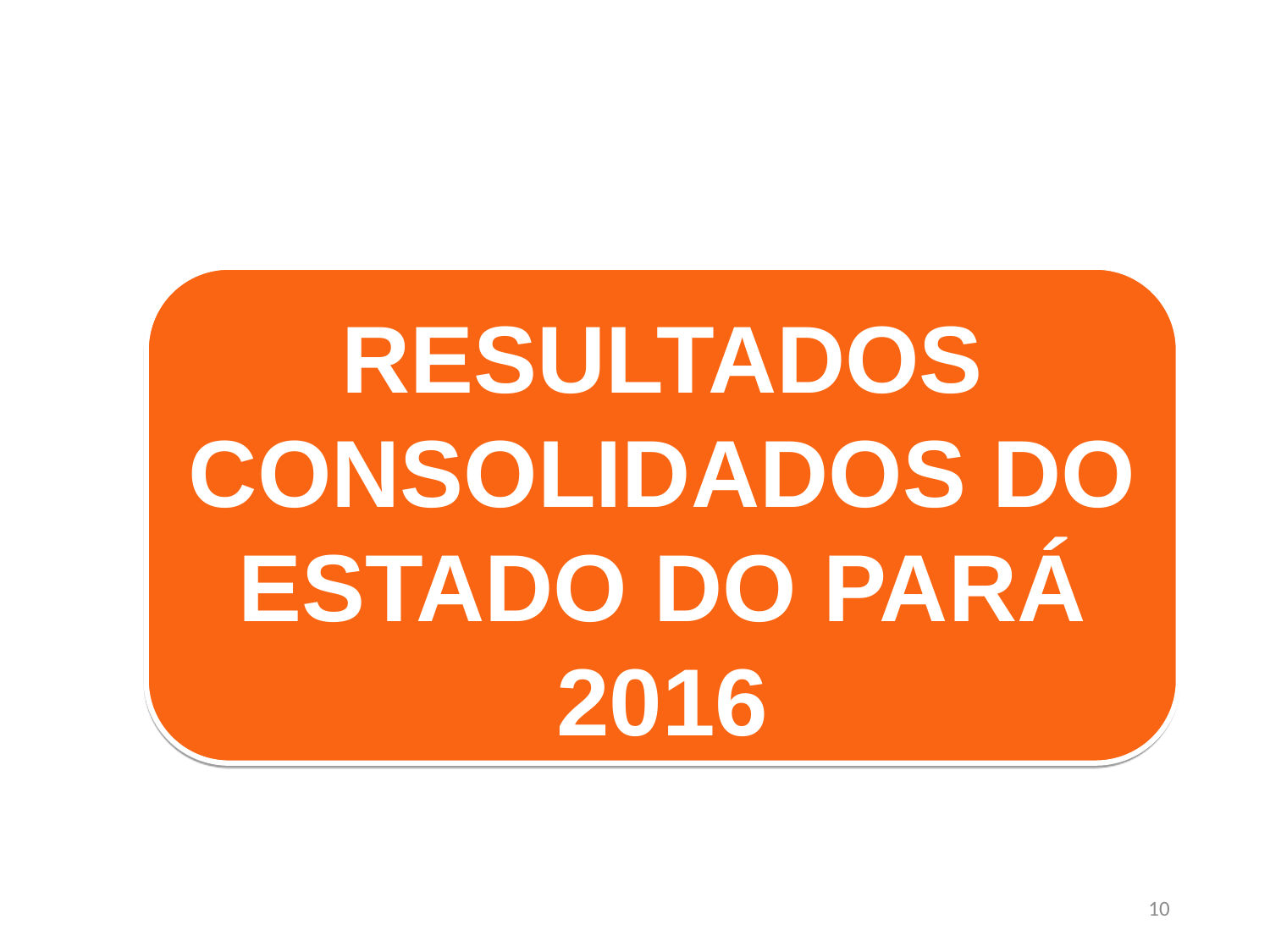

RESULTADOS CONSOLIDADOS DO ESTADO DO PARÁ 2016

10